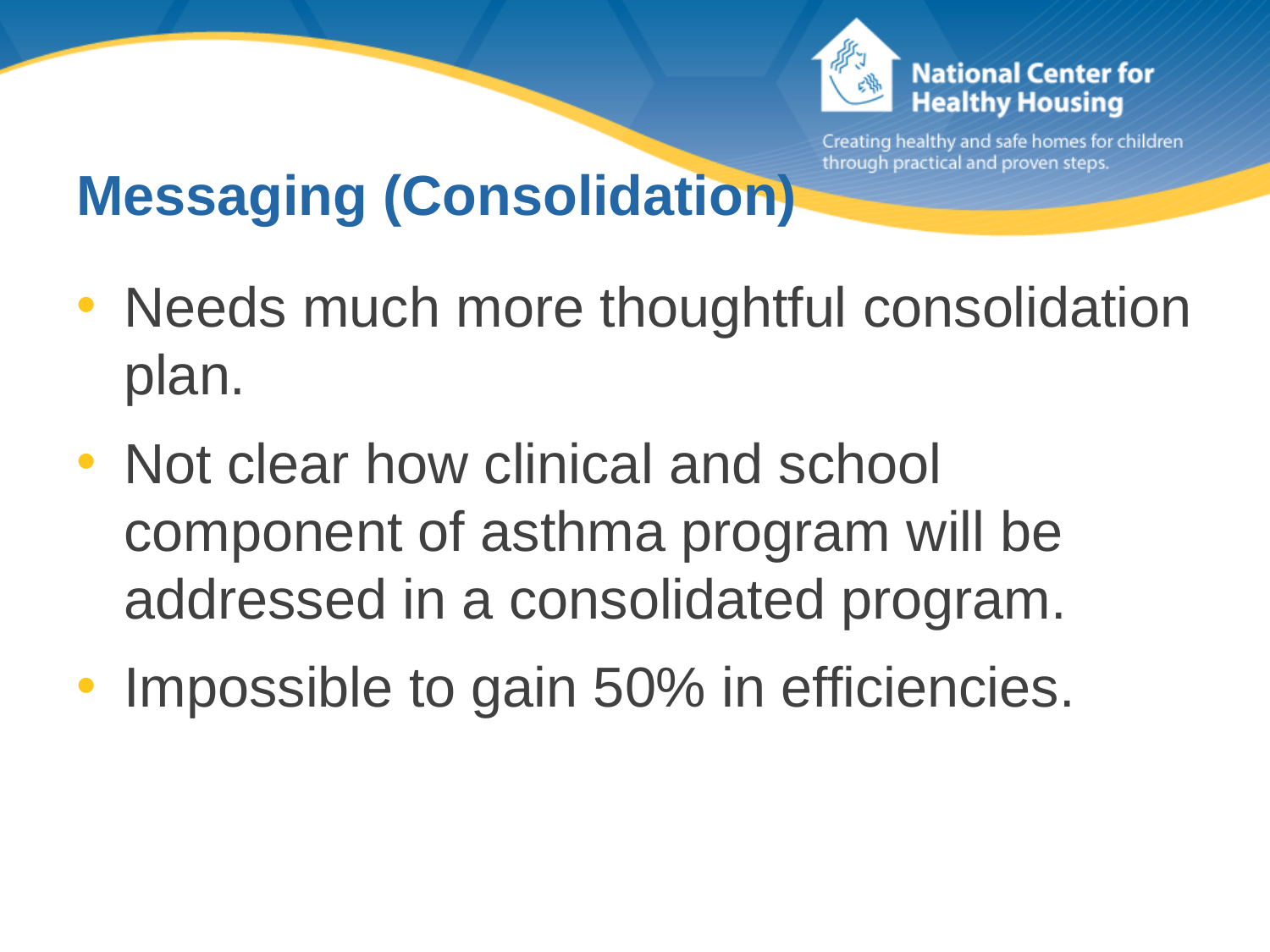

# Messaging (Consolidation)
Needs much more thoughtful consolidation plan.
Not clear how clinical and school component of asthma program will be addressed in a consolidated program.
Impossible to gain 50% in efficiencies.